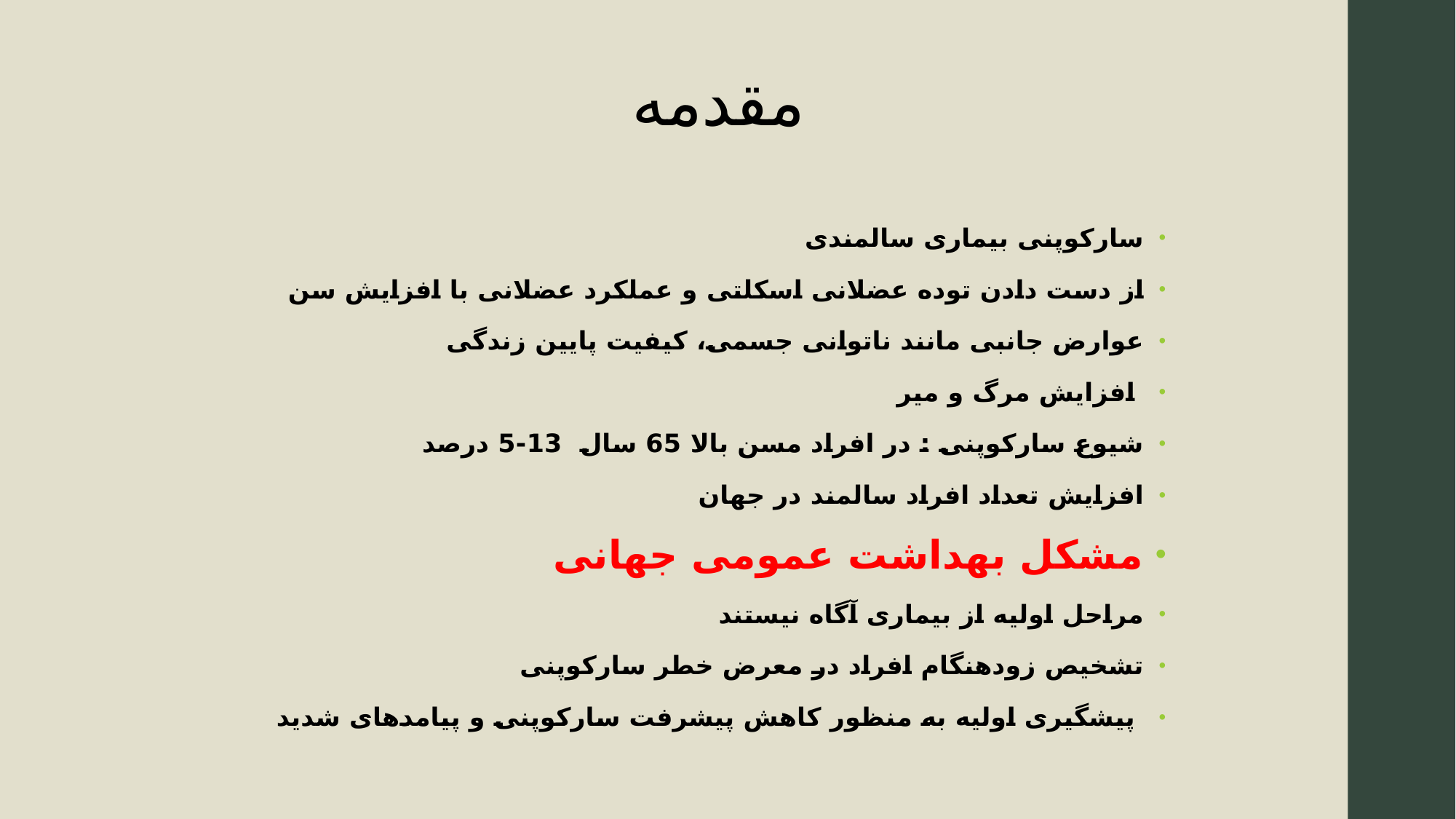

# مقدمه
سارکوپنی بیماری سالمندی
از دست دادن توده عضلانی اسکلتی و عملکرد عضلانی با افزایش سن
عوارض جانبی مانند ناتوانی جسمی، کیفیت پایین زندگی
 افزایش مرگ و میر
شیوع سارکوپنی : در افراد مسن بالا 65 سال  13-5 درصد
افزایش تعداد افراد سالمند در جهان
مشکل بهداشت عمومی جهانی
مراحل اولیه از بیماری آگاه نیستند
تشخیص زودهنگام افراد در معرض خطر سارکوپنی
 پیشگیری اولیه به منظور کاهش پیشرفت سارکوپنی و پیامدهای شدید